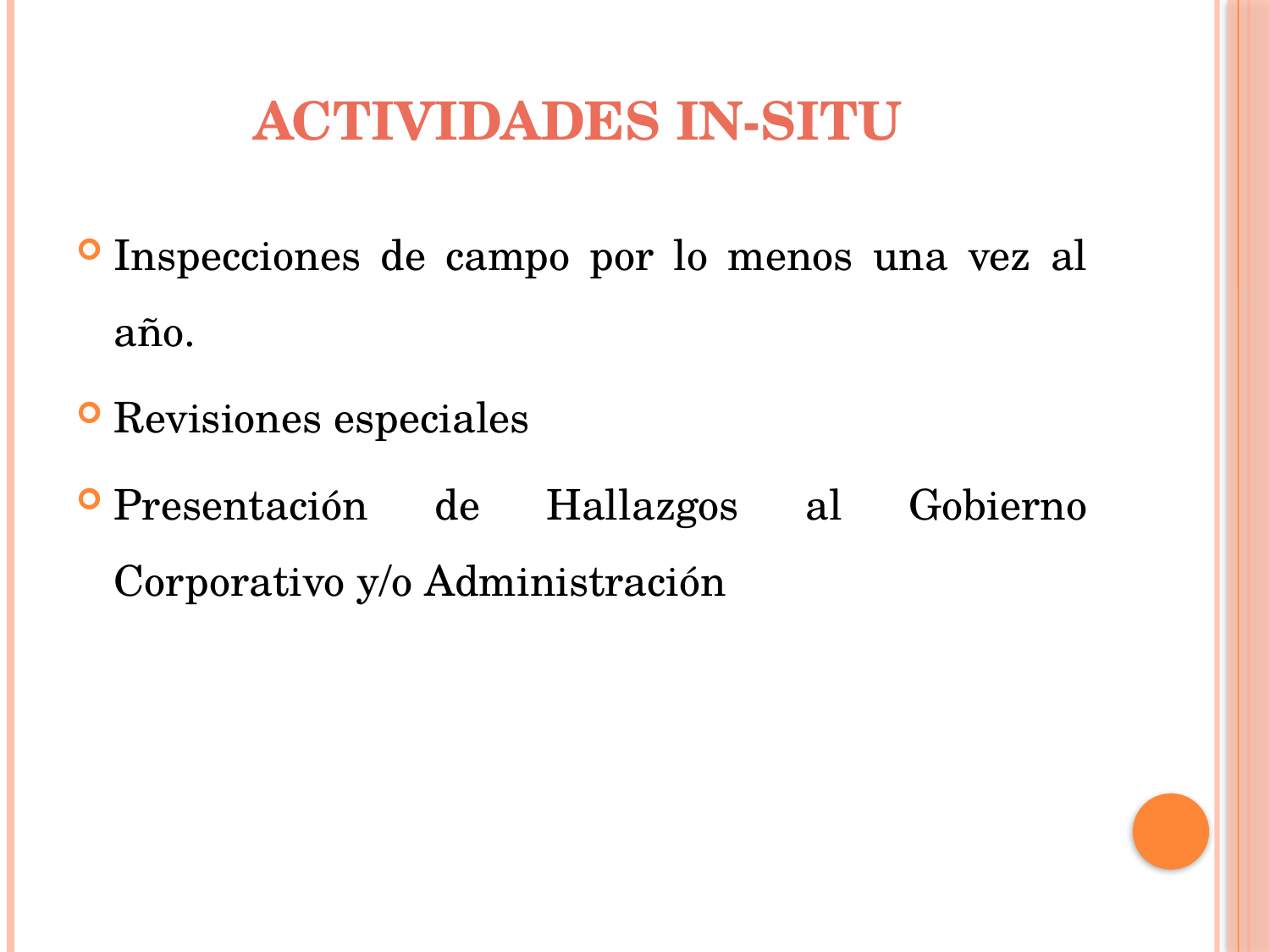

# ACTIVIDADES IN-SITU
Inspecciones de campo por lo menos una vez al año.
Revisiones especiales
Presentación de Hallazgos al Gobierno Corporativo y/o Administración